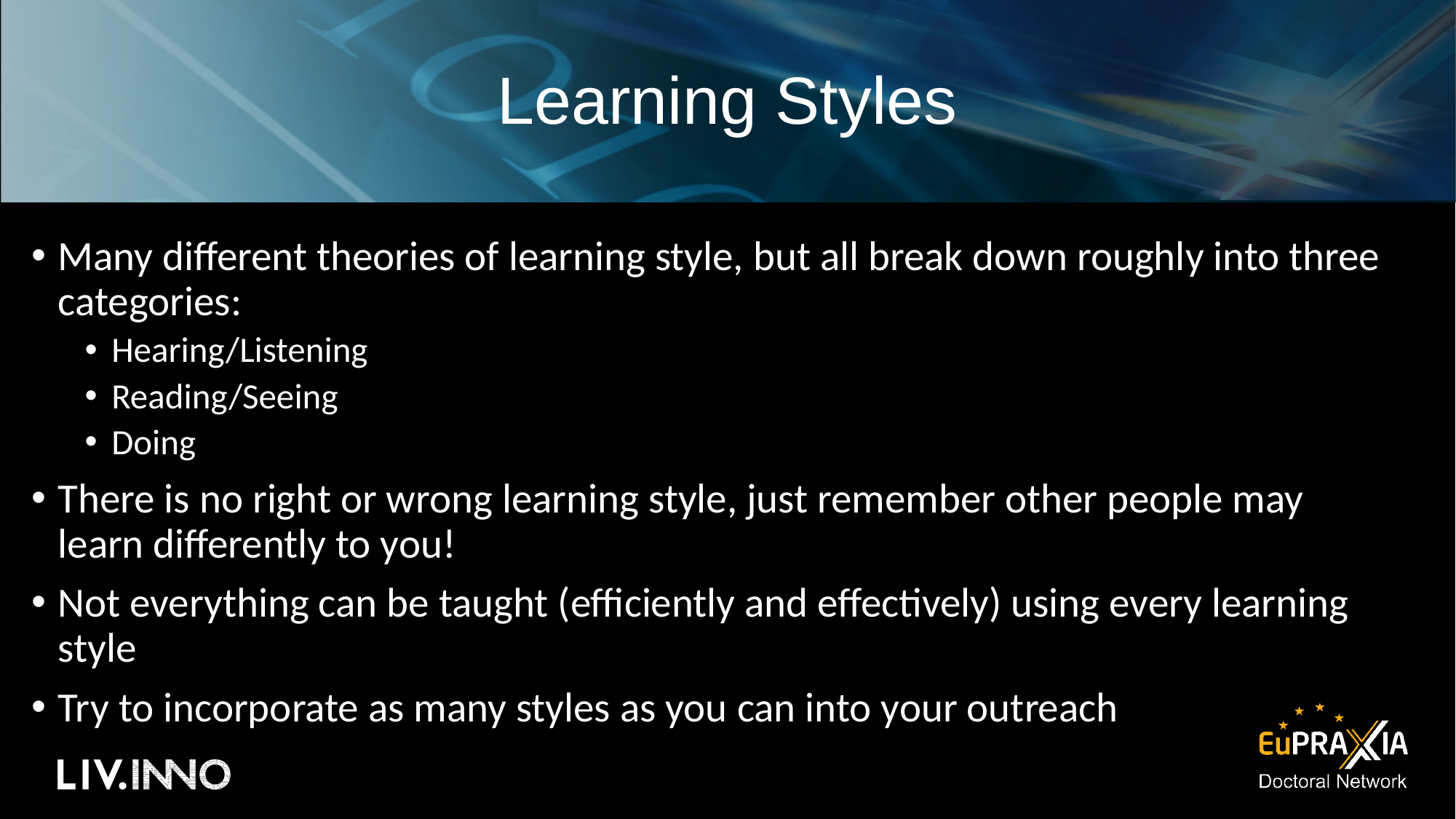

# Learning Styles
Many different theories of learning style, but all break down roughly into three categories:
Hearing/Listening
Reading/Seeing
Doing
There is no right or wrong learning style, just remember other people may learn differently to you!
Not everything can be taught (efficiently and effectively) using every learning style
Try to incorporate as many styles as you can into your outreach